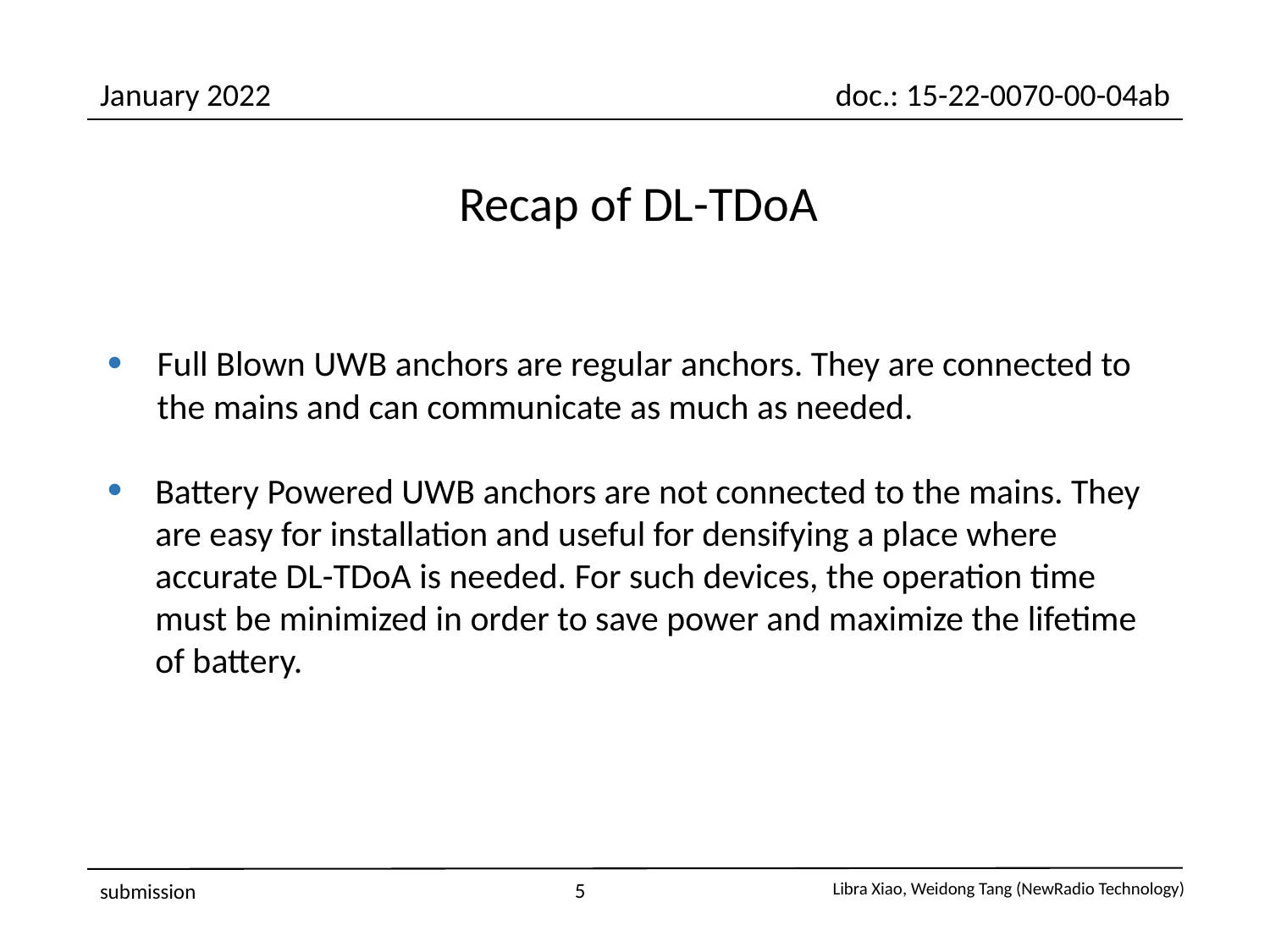

Recap of DL-TDoA
Full Blown UWB anchors are regular anchors. They are connected to the mains and can communicate as much as needed.

Battery Powered UWB anchors are not connected to the mains. They are easy for installation and useful for densifying a place where accurate DL-TDoA is needed. For such devices, the operation time must be minimized in order to save power and maximize the lifetime of battery.

5
submission